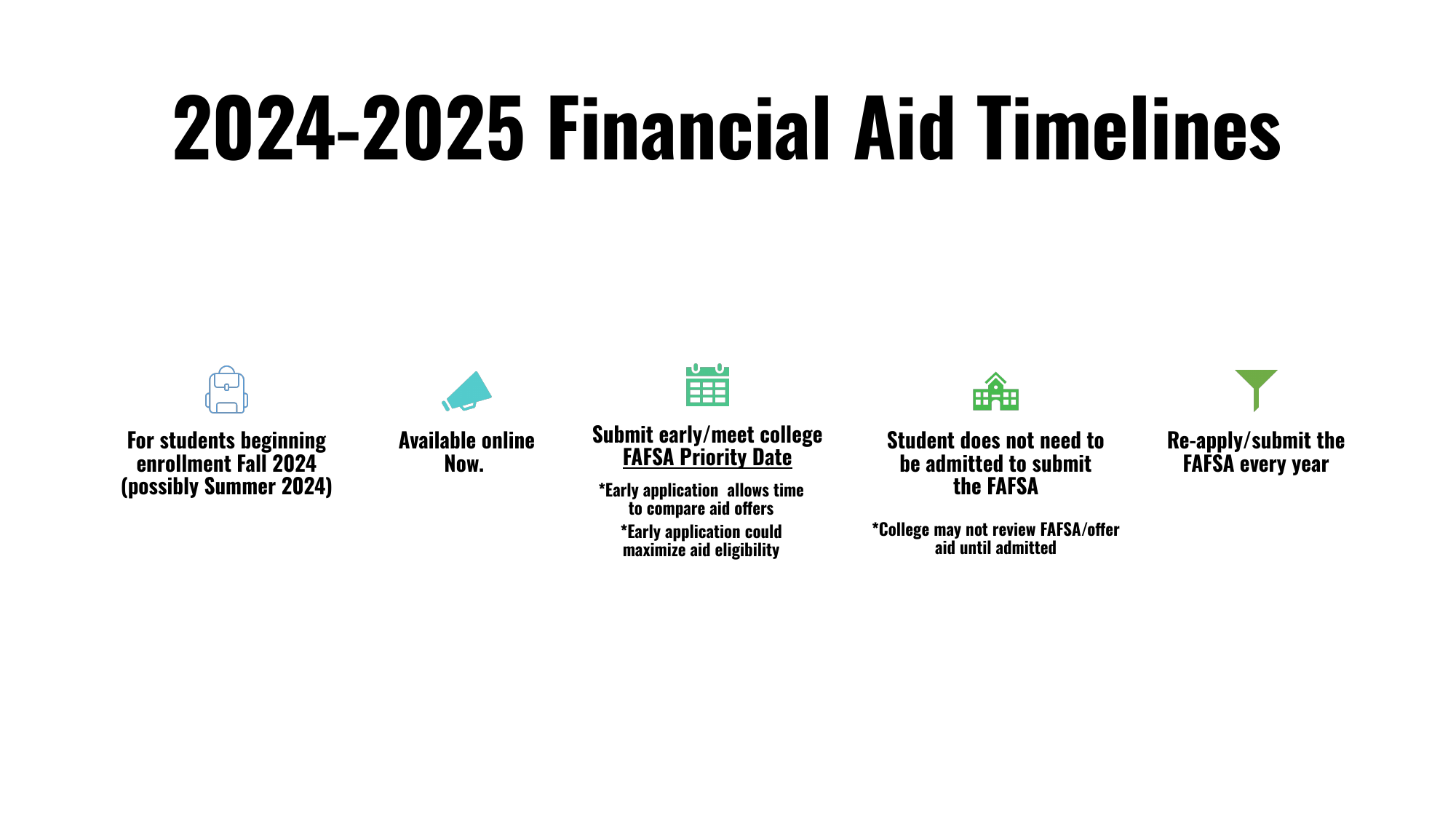

# 2024-2025 Financial Aid Timelines
For students beginning enrollment Fall 2024 (possibly Summer 2024)
Available online Now.
Submit early/meet college FAFSA Priority Date
*Early application  allows time to compare aid offers
*Early application could maximize aid eligibility
Student does not need to be admitted to submit the FAFSA
*College may not review FAFSA/offer aid until admitted
Re-apply/submit the FAFSA every year